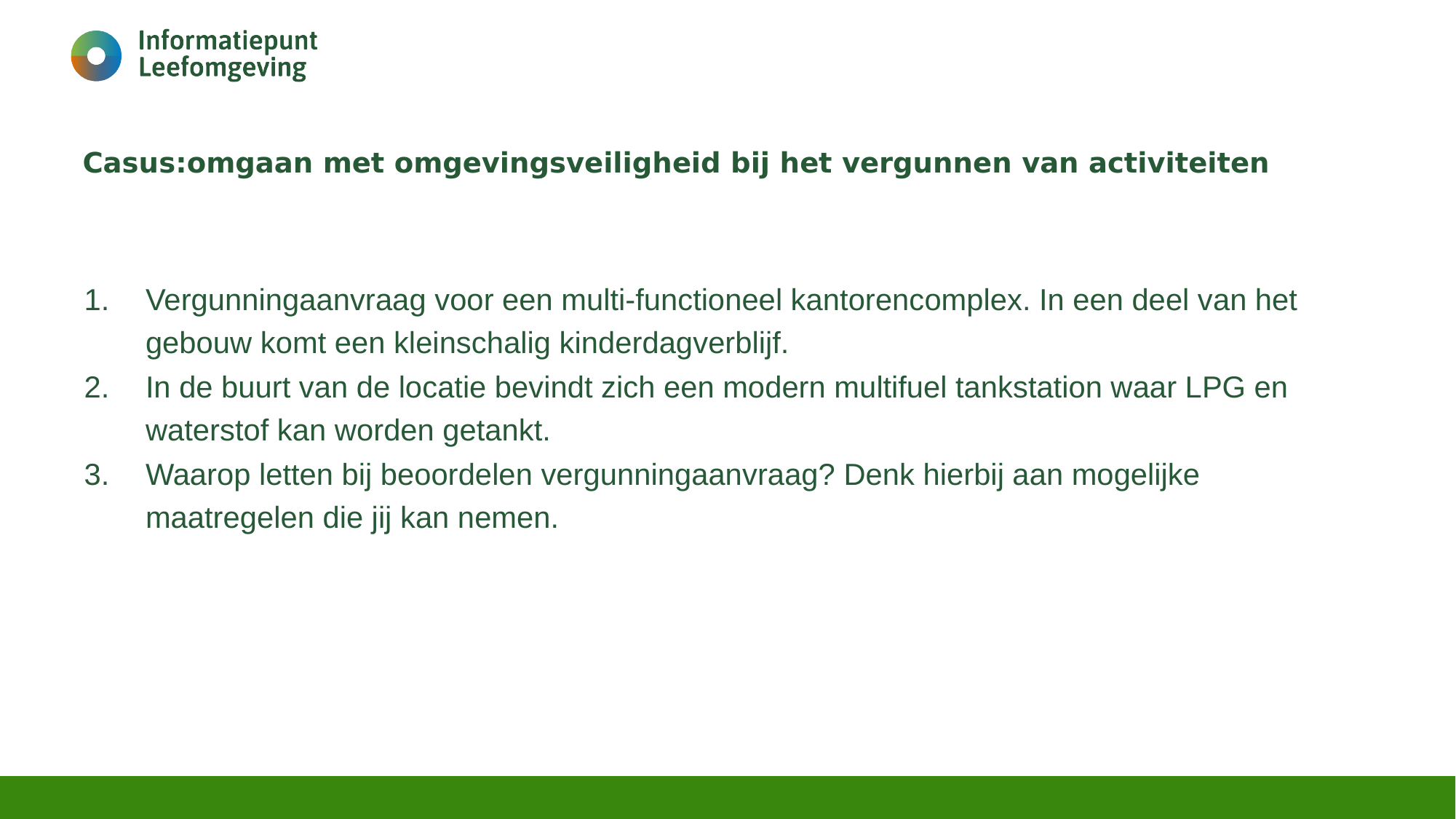

# Casus:omgaan met omgevingsveiligheid bij het vergunnen van activiteiten
Vergunningaanvraag voor een multi-functioneel kantorencomplex. In een deel van het gebouw komt een kleinschalig kinderdagverblijf.
In de buurt van de locatie bevindt zich een modern multifuel tankstation waar LPG en waterstof kan worden getankt.
Waarop letten bij beoordelen vergunningaanvraag? Denk hierbij aan mogelijke maatregelen die jij kan nemen.